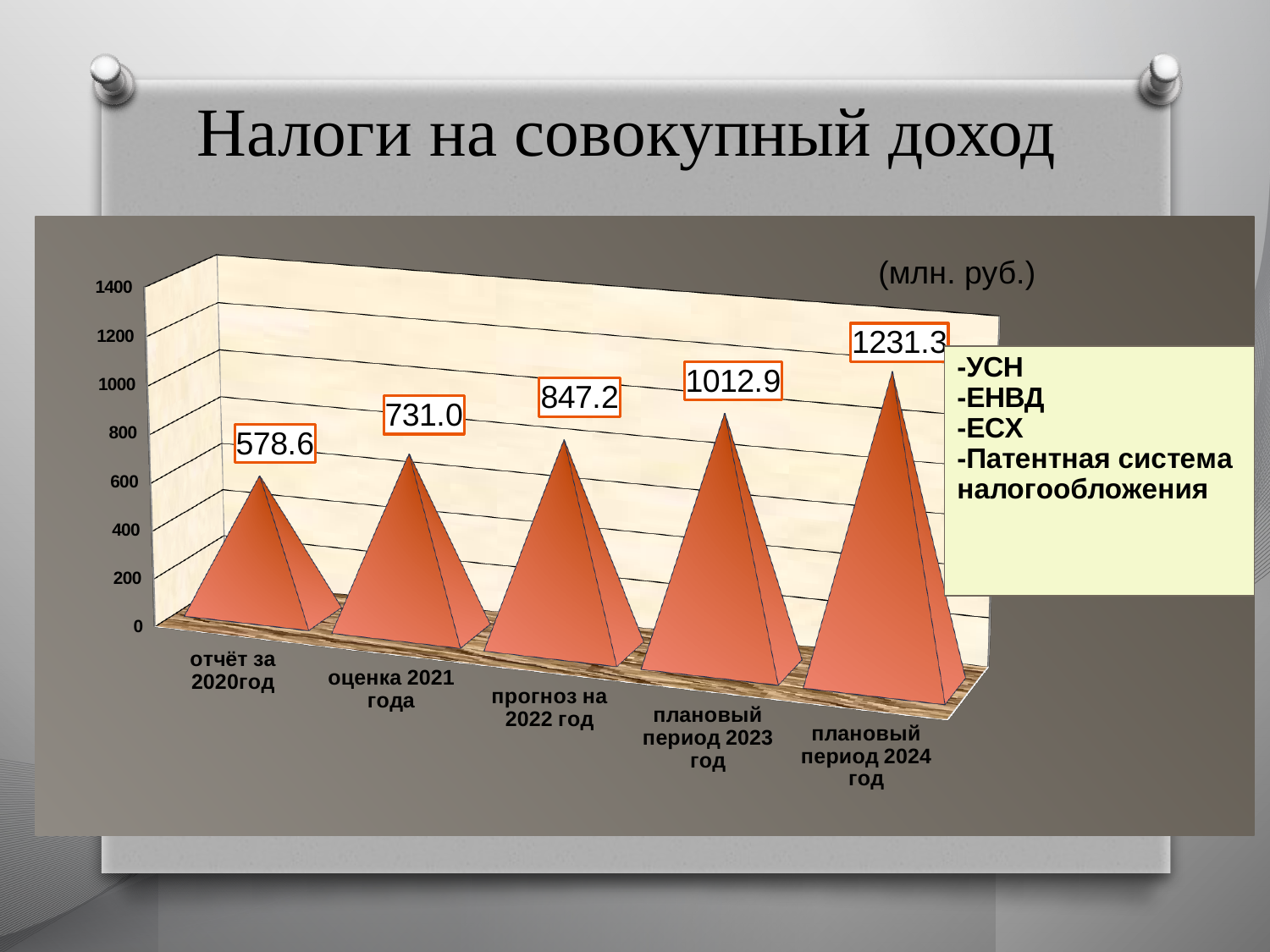

# Налоги на совокупный доход

[unsupported chart]

(млн. руб.)